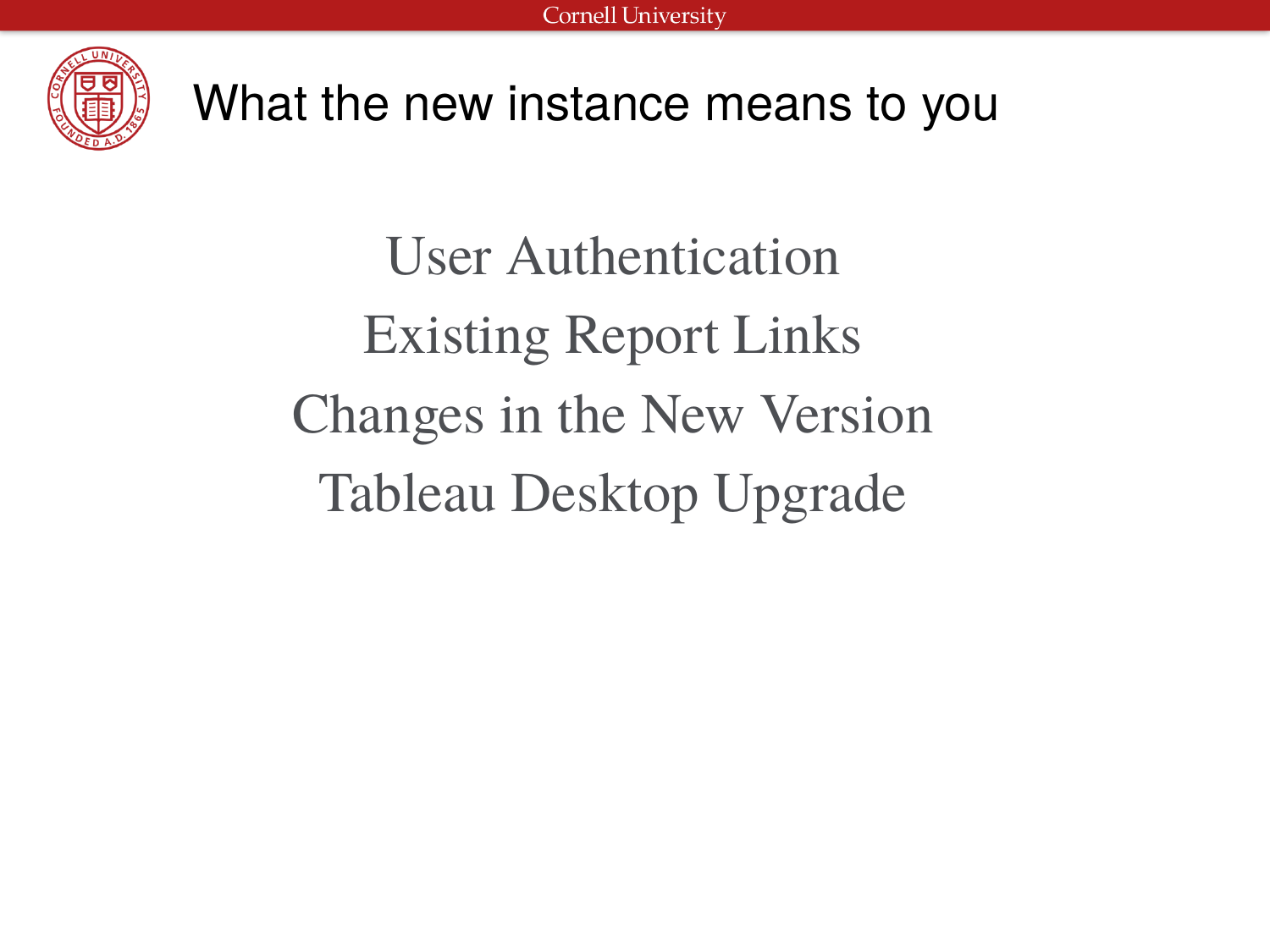

# What the new instance means to you
User Authentication
Existing Report Links
Changes in the New Version
Tableau Desktop Upgrade